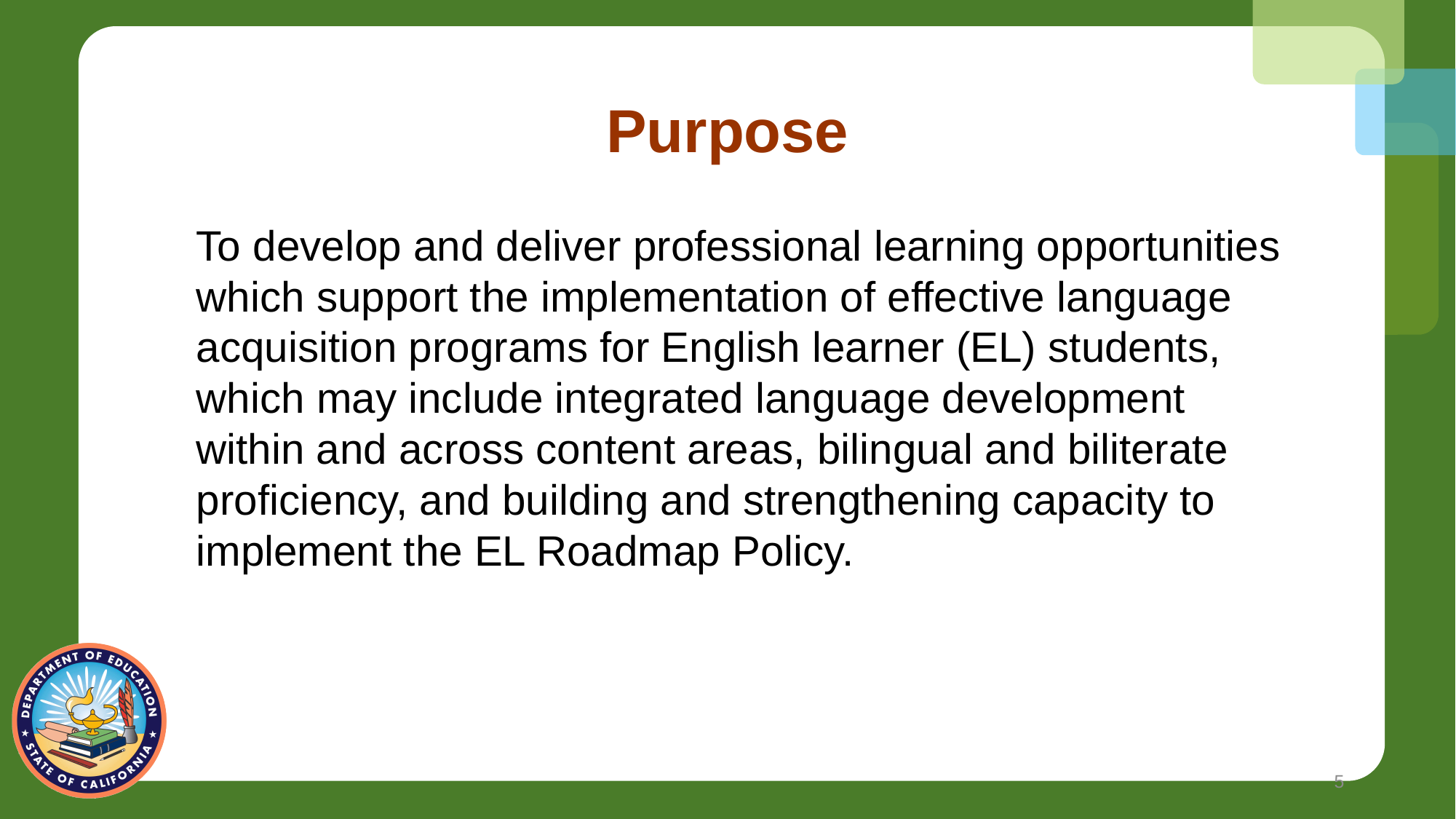

# Purpose
To develop and deliver professional learning opportunities which support the implementation of effective language acquisition programs for English learner (EL) students, which may include integrated language development within and across content areas, bilingual and biliterate proficiency, and building and strengthening capacity to implement the EL Roadmap Policy.
5